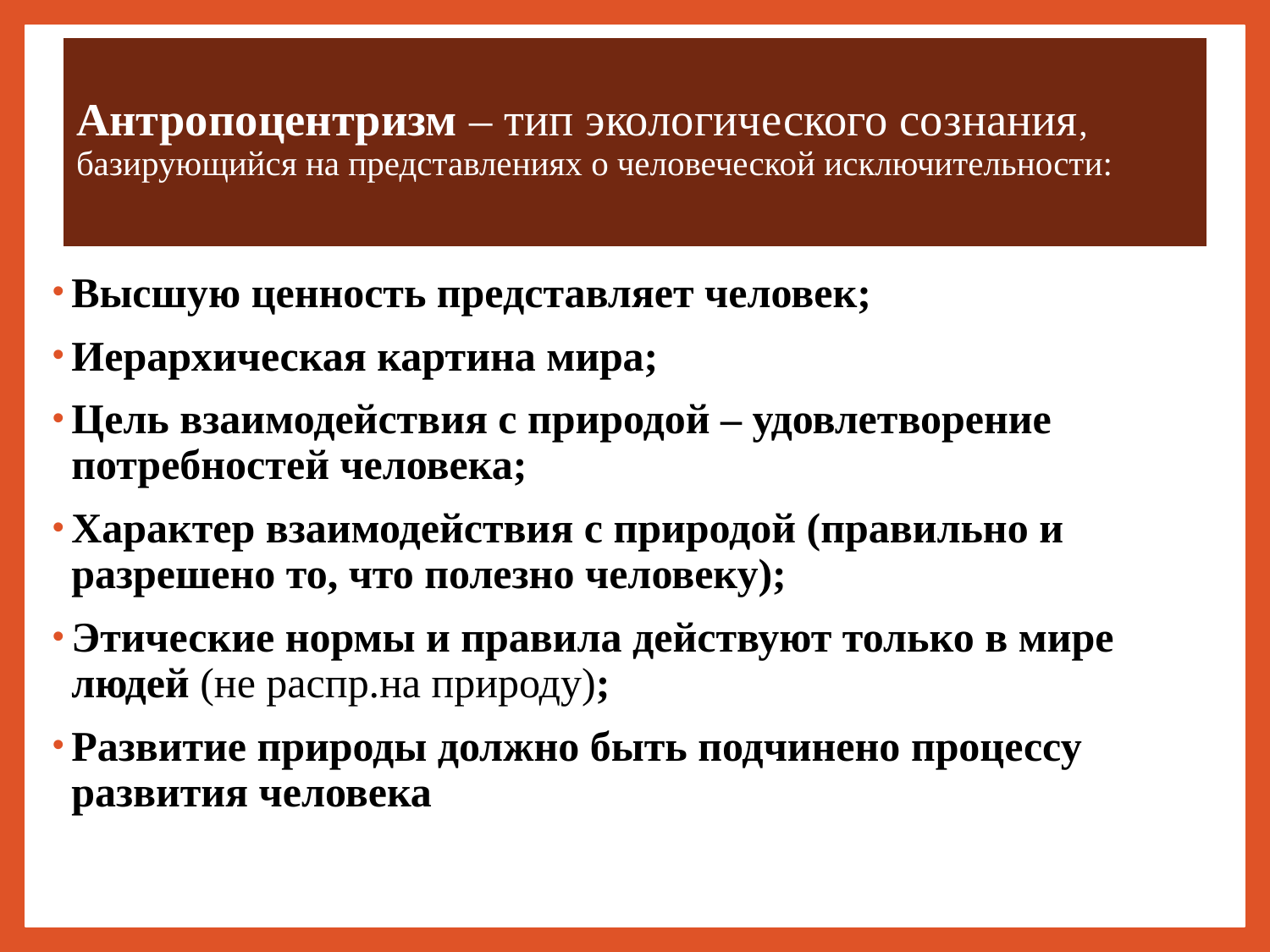

# Антропоцентризм – тип экологического сознания, базирующийся на представлениях о человеческой исключительности:

Высшую ценность представляет человек;
Иерархическая картина мира;
Цель взаимодействия с природой – удовлетворение потребностей человека;
Характер взаимодействия с природой (правильно и разрешено то, что полезно человеку);
Этические нормы и правила действуют только в мире людей (не распр.на природу);
Развитие природы должно быть подчинено процессу развития человека